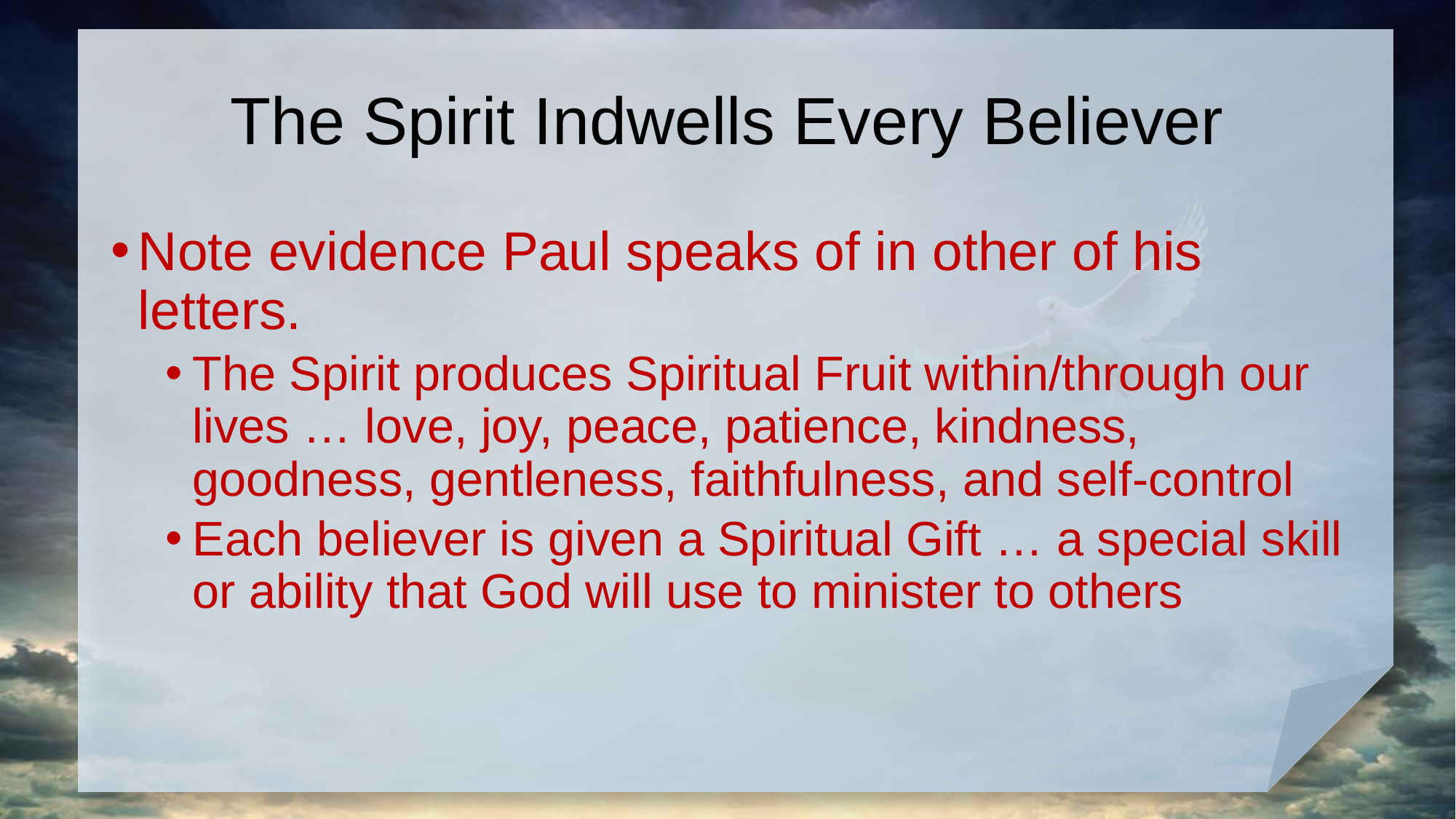

# The Spirit Indwells Every Believer
Note evidence Paul speaks of in other of his letters.
The Spirit produces Spiritual Fruit within/through our lives … love, joy, peace, patience, kindness, goodness, gentleness, faithfulness, and self-control
Each believer is given a Spiritual Gift … a special skill or ability that God will use to minister to others